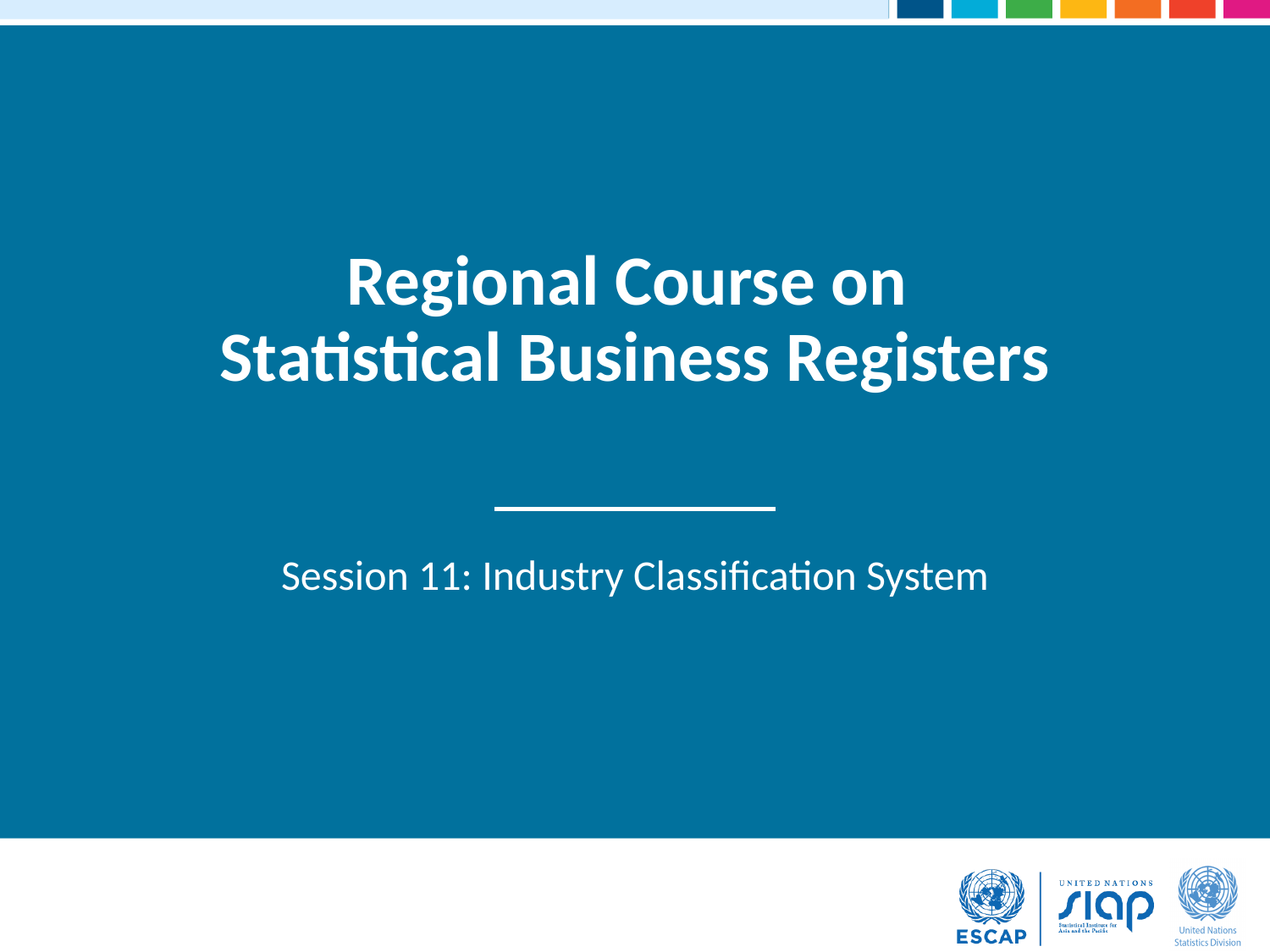

# Regional Course on Statistical Business Registers
Session 11: Industry Classification System